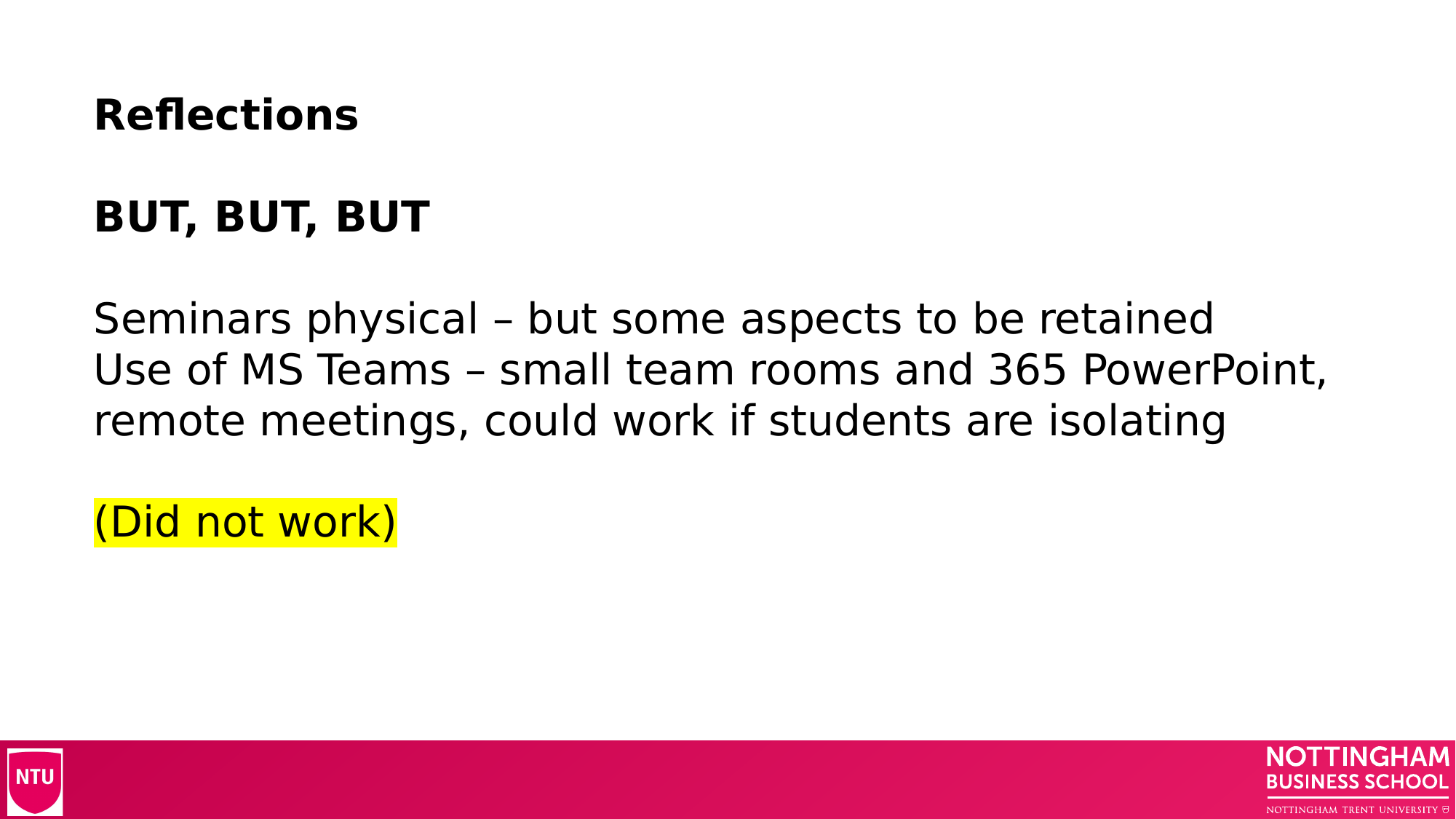

Reflections

BUT, BUT, BUT

Seminars physical – but some aspects to be retained
Use of MS Teams – small team rooms and 365 PowerPoint, remote meetings, could work if students are isolating

(Did not work)